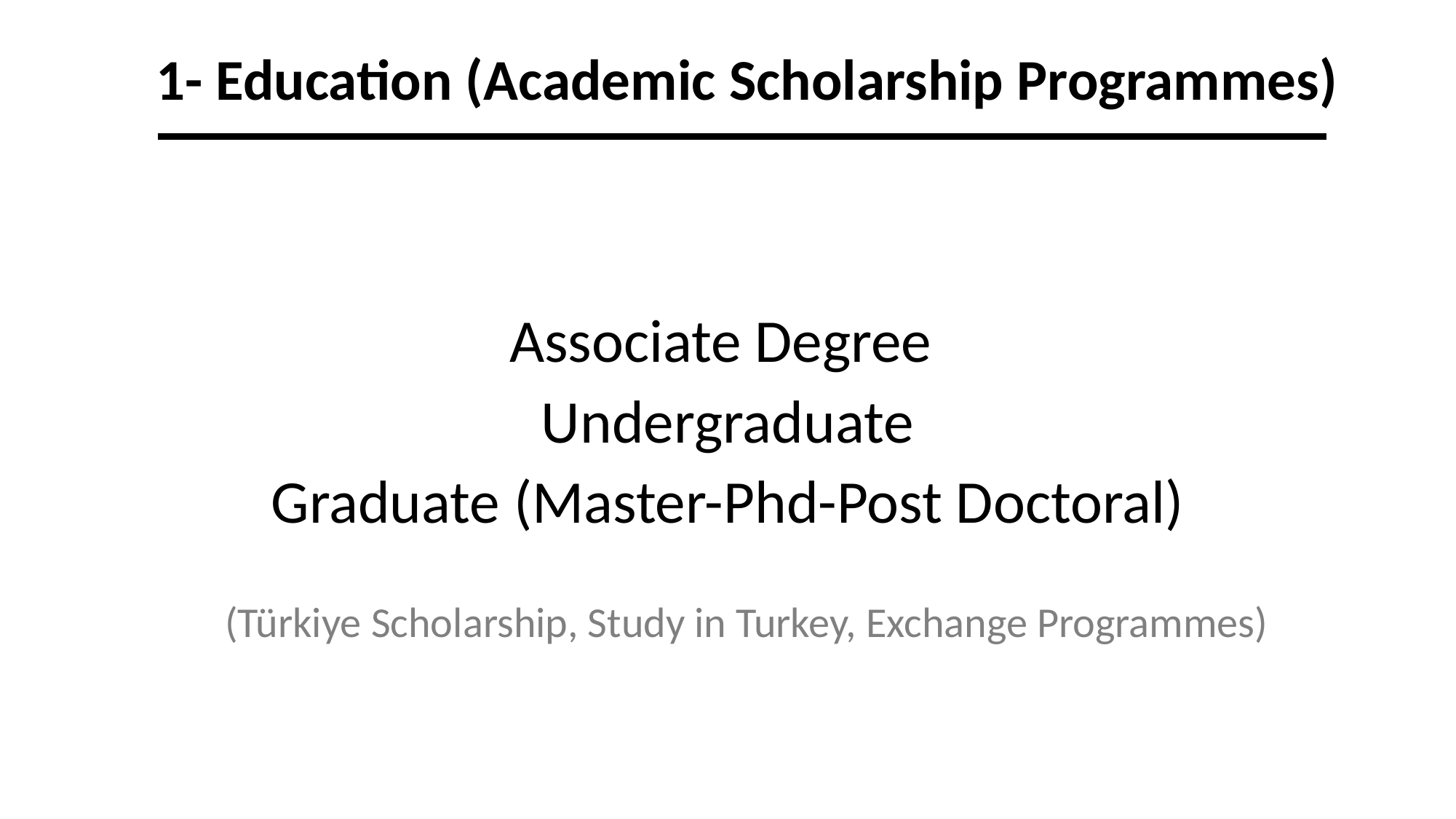

# 1- Education (Academic Scholarship Programmes)

Associate Degree
Undergraduate
Graduate (Master-Phd-Post Doctoral)

(Türkiye Scholarship, Study in Turkey, Exchange Programmes)